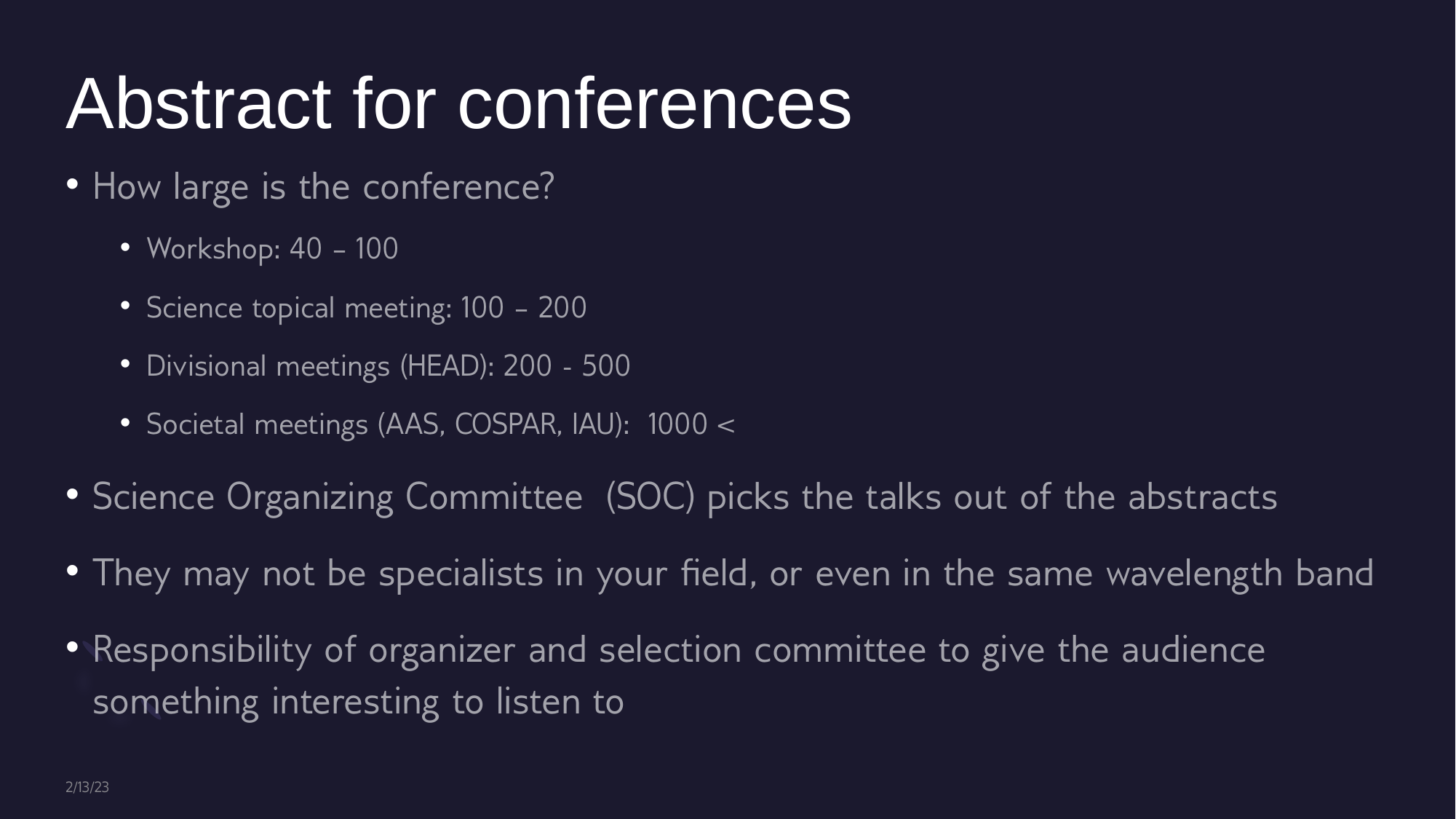

# Abstract for conferences
How large is the conference?
Workshop: 40 – 100
Science topical meeting: 100 – 200
Divisional meetings (HEAD): 200 - 500
Societal meetings (AAS, COSPAR, IAU):  1000 <
Science Organizing Committee  (SOC) picks the talks out of the abstracts
They may not be specialists in your field, or even in the same wavelength band
Responsibility of organizer and selection committee to give the audience something interesting to listen to
2/13/23